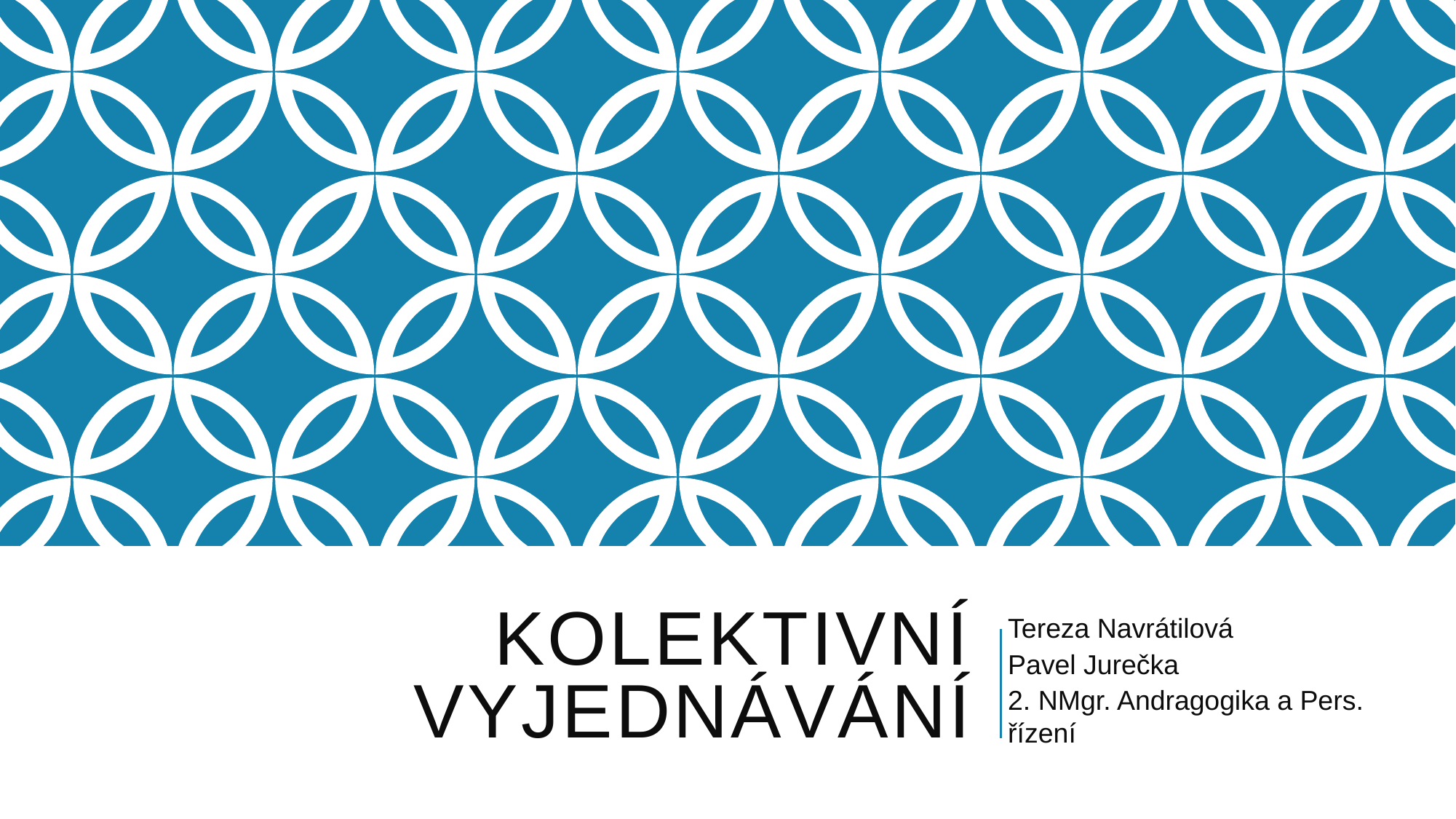

# Kolektivní Vyjednávání
Tereza Navrátilová
Pavel Jurečka
2. NMgr. Andragogika a Pers. řízení